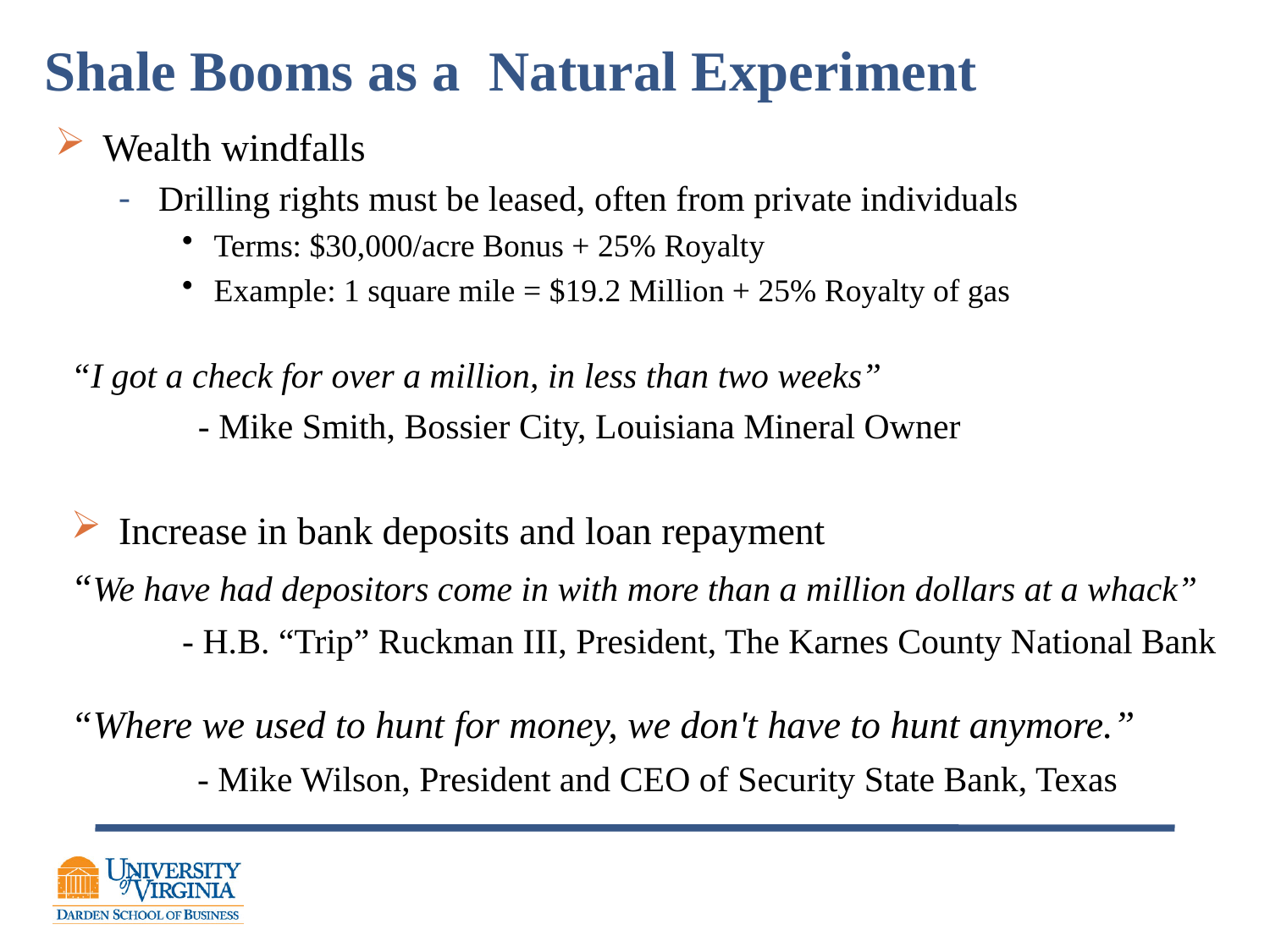

# Shale Booms as a  Natural Experiment
Wealth windfalls
Drilling rights must be leased, often from private individuals
Terms: $30,000/acre Bonus + 25% Royalty
Example: 1 square mile = $19.2 Million + 25% Royalty of gas

“I got a check for over a million, in less than two weeks”
	- Mike Smith, Bossier City, Louisiana Mineral Owner

Increase in bank deposits and loan repayment
“We have had depositors come in with more than a million dollars at a whack”
	- H.B. “Trip” Ruckman III, President, The Karnes County National Bank

“Where we used to hunt for money, we don't have to hunt anymore.”
                - Mike Wilson, President and CEO of Security State Bank, Texas